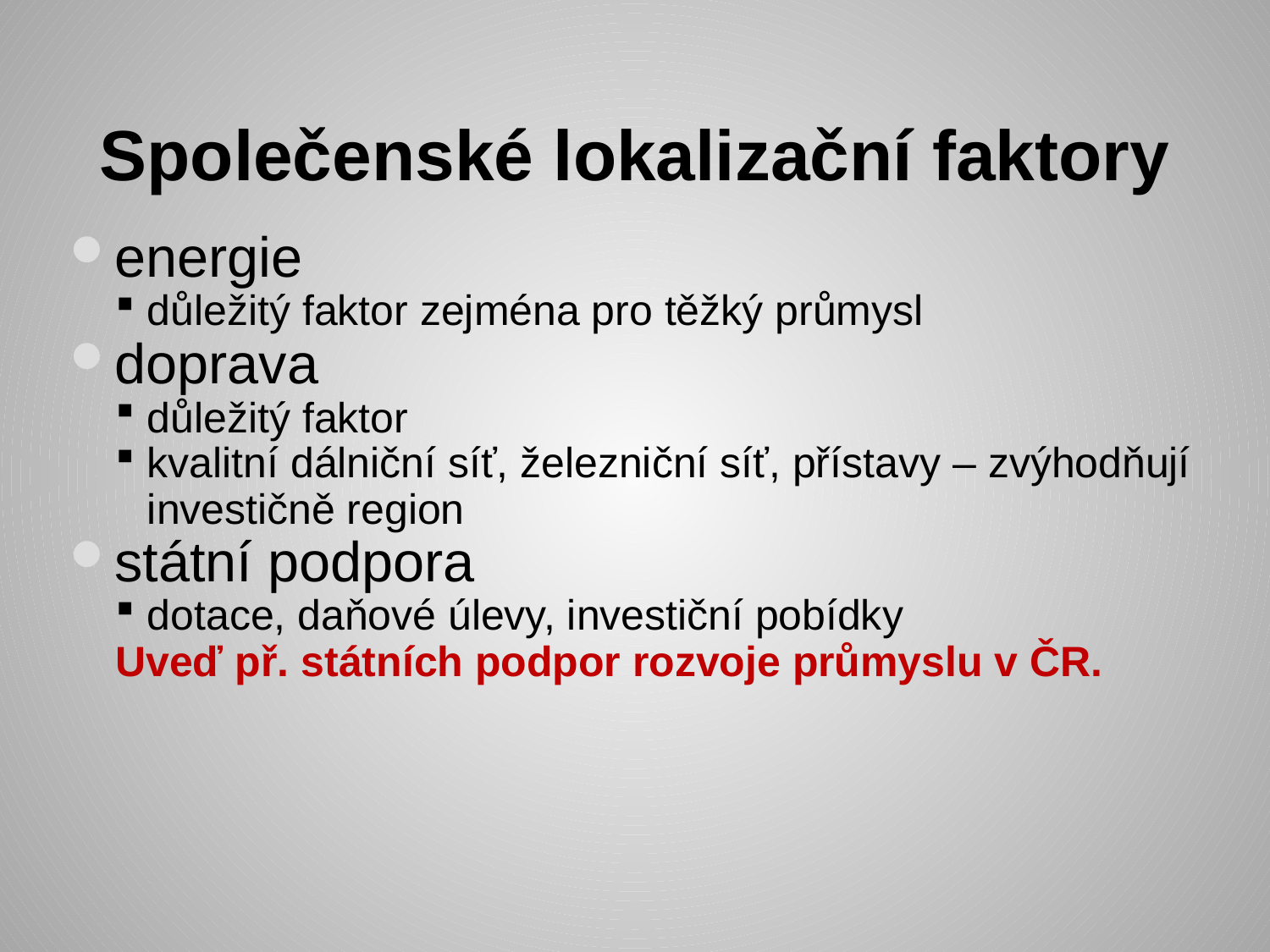

# Společenské lokalizační faktory
energie
důležitý faktor zejména pro těžký průmysl
doprava
důležitý faktor
kvalitní dálniční síť, železniční síť, přístavy – zvýhodňují investičně region
státní podpora
dotace, daňové úlevy, investiční pobídky
Uveď př. státních podpor rozvoje průmyslu v ČR.